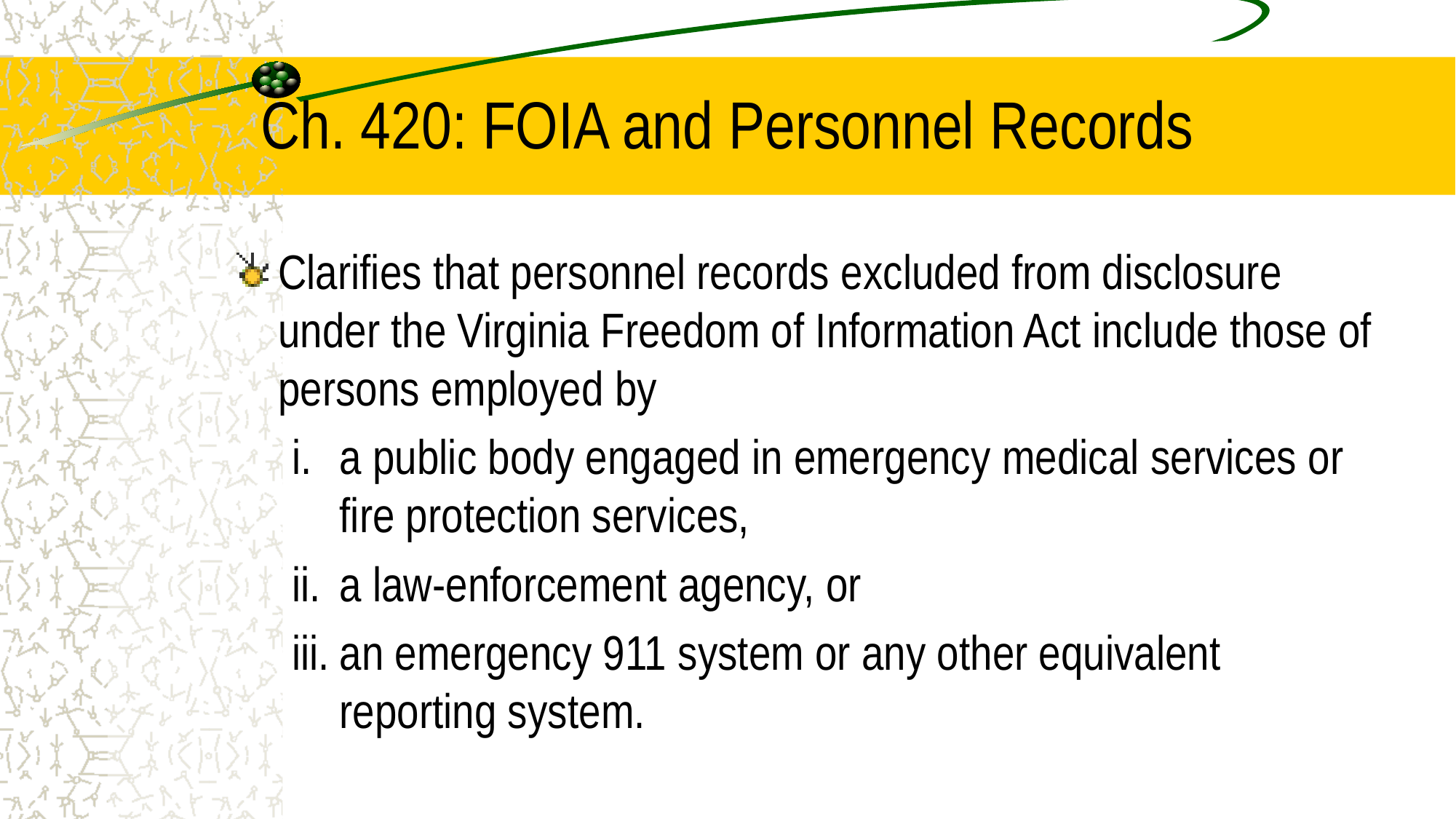

# Ch. 420: FOIA and Personnel Records
Clarifies that personnel records excluded from disclosure under the Virginia Freedom of Information Act include those of persons employed by
a public body engaged in emergency medical services or fire protection services,
a law-enforcement agency, or
an emergency 911 system or any other equivalent reporting system.